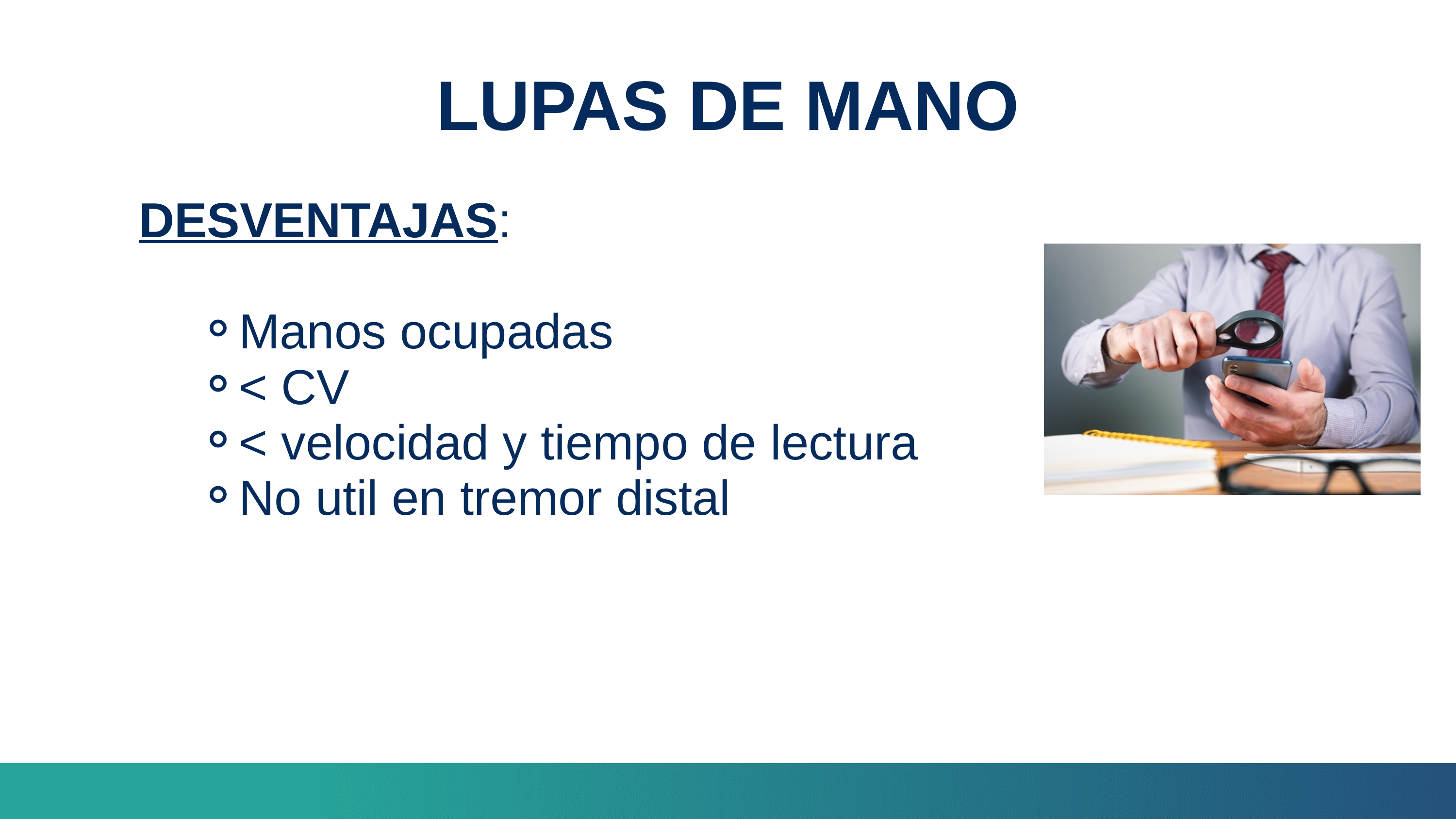

LUPAS DE MANO
DESVENTAJAS:

Manos ocupadas
< CV
< velocidad y tiempo de lectura
No util en tremor distal